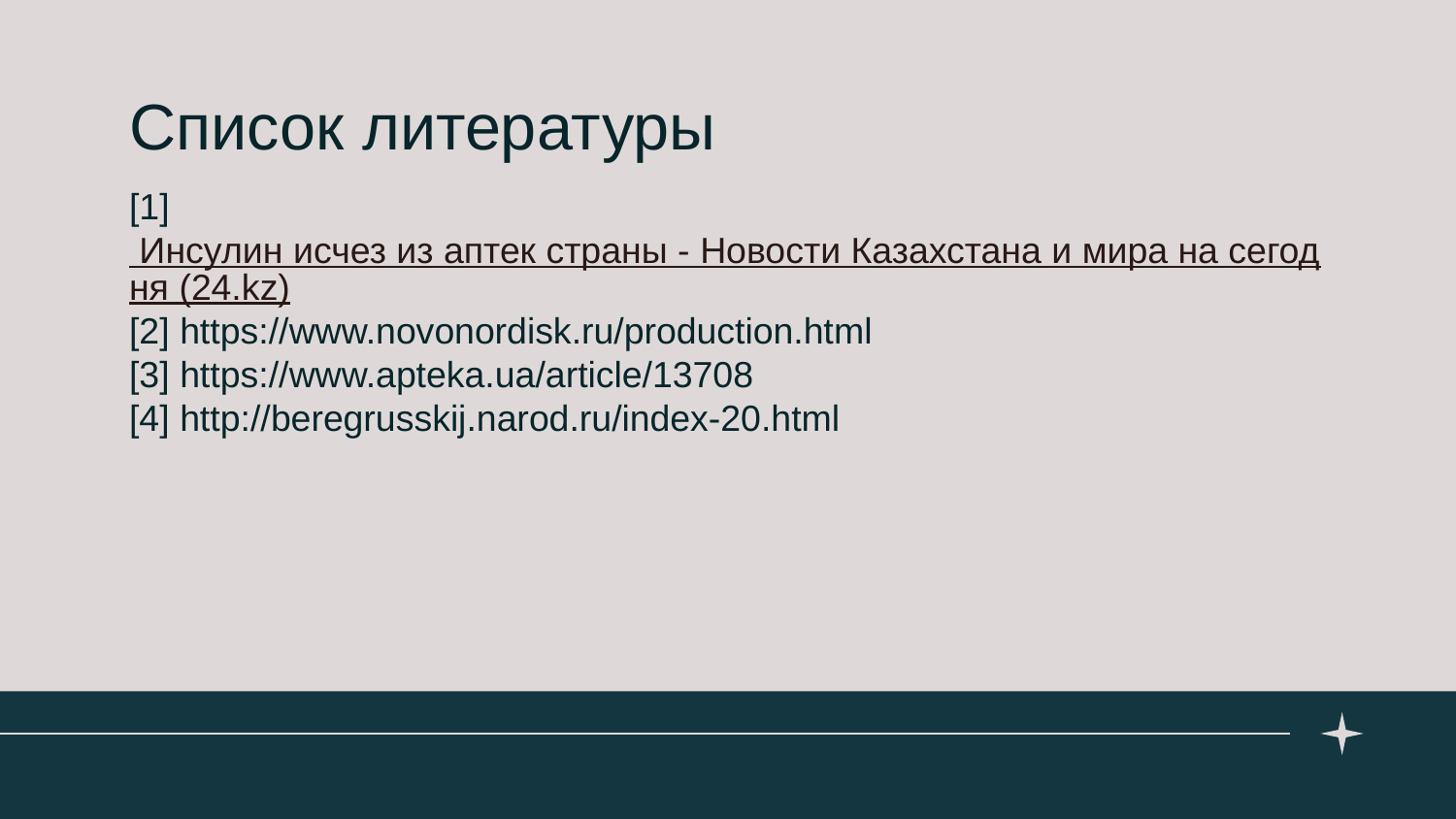

# Список литературы
[1] Инсулин исчез из аптек страны - Новости Казахстана и мира на сегодня (24.kz)
[2] https://www.novonordisk.ru/production.html
[3] https://www.apteka.ua/article/13708
[4] http://beregrusskij.narod.ru/index-20.html